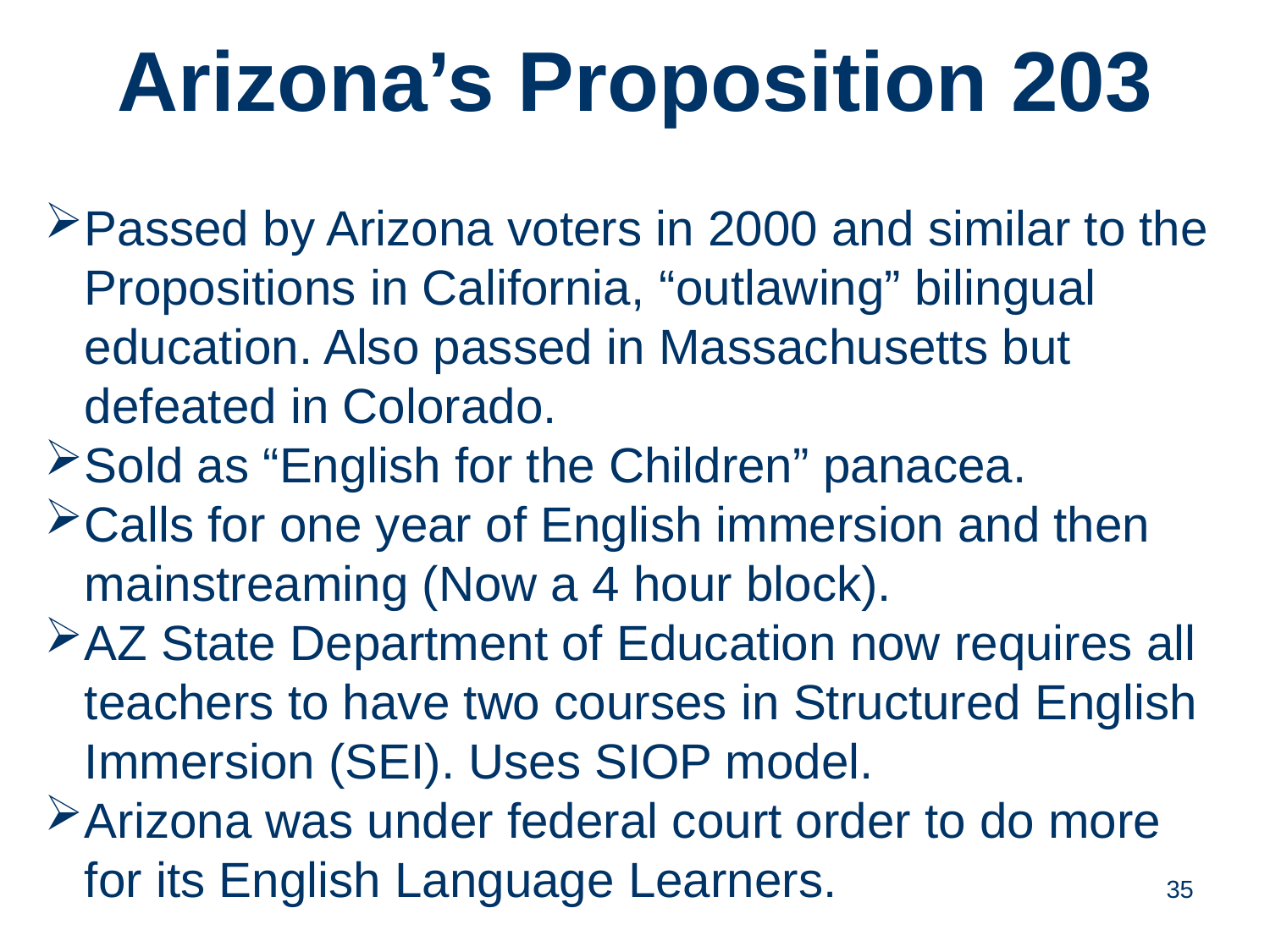

Arizona’s Proposition 203
Passed by Arizona voters in 2000 and similar to the Propositions in California, “outlawing” bilingual education. Also passed in Massachusetts but defeated in Colorado.
Sold as “English for the Children” panacea.
Calls for one year of English immersion and then mainstreaming (Now a 4 hour block).
AZ State Department of Education now requires all teachers to have two courses in Structured English Immersion (SEI). Uses SIOP model.
Arizona was under federal court order to do more for its English Language Learners.
35